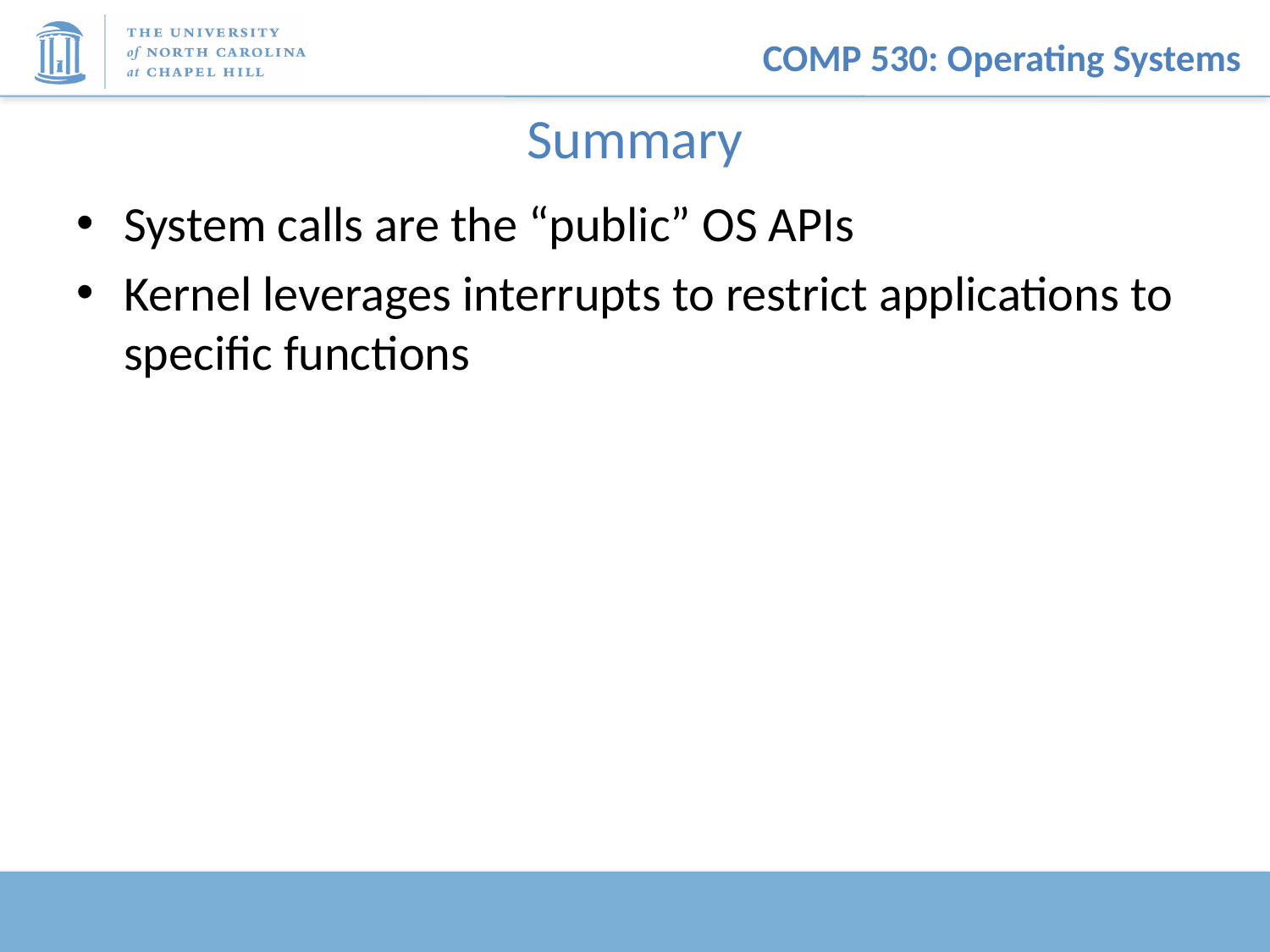

# Summary
System calls are the “public” OS APIs
Kernel leverages interrupts to restrict applications to specific functions